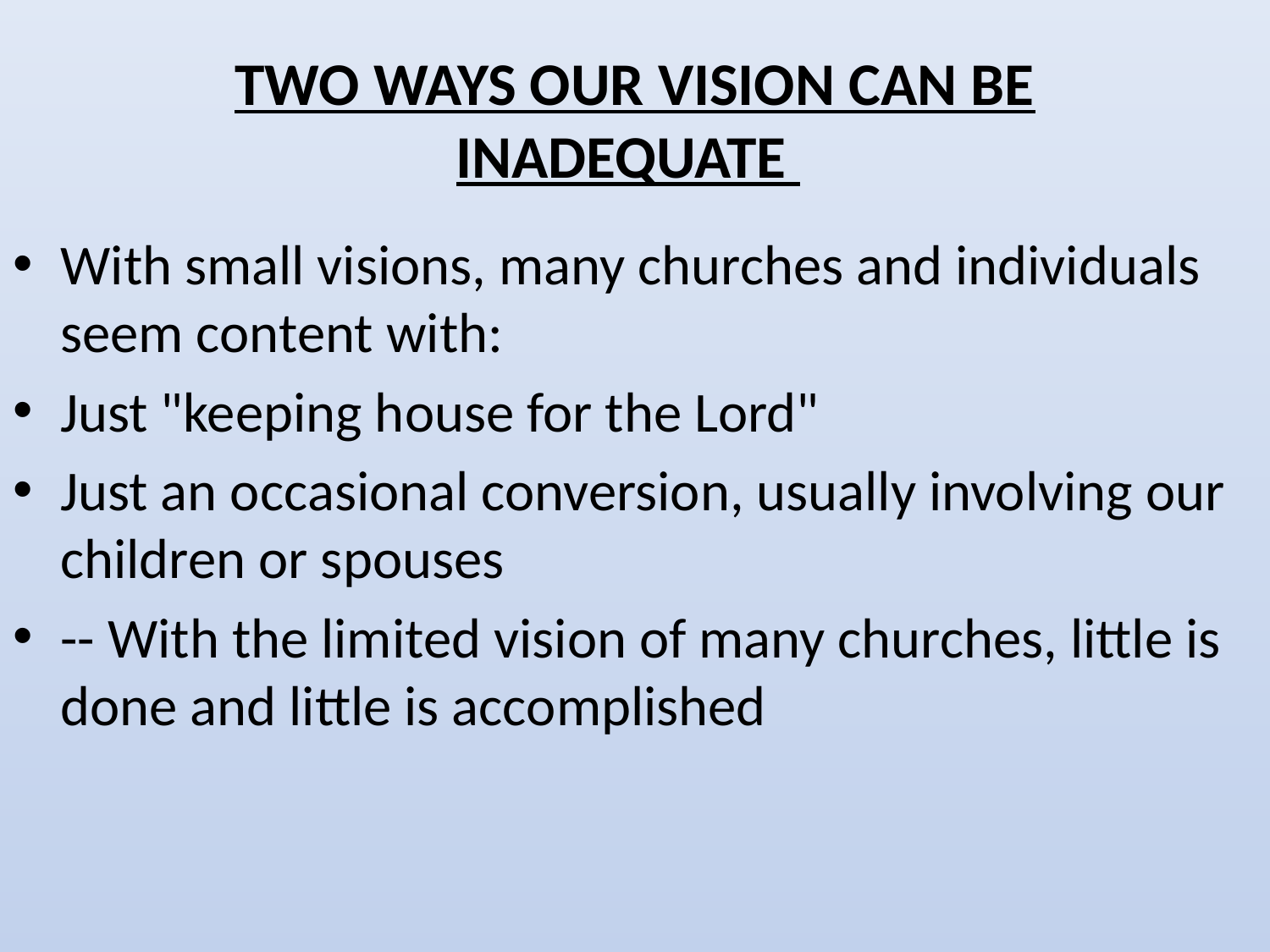

# TWO WAYS OUR VISION CAN BE INADEQUATE
With small visions, many churches and individuals seem content with:
Just "keeping house for the Lord"
Just an occasional conversion, usually involving our children or spouses
-- With the limited vision of many churches, little is done and little is accomplished